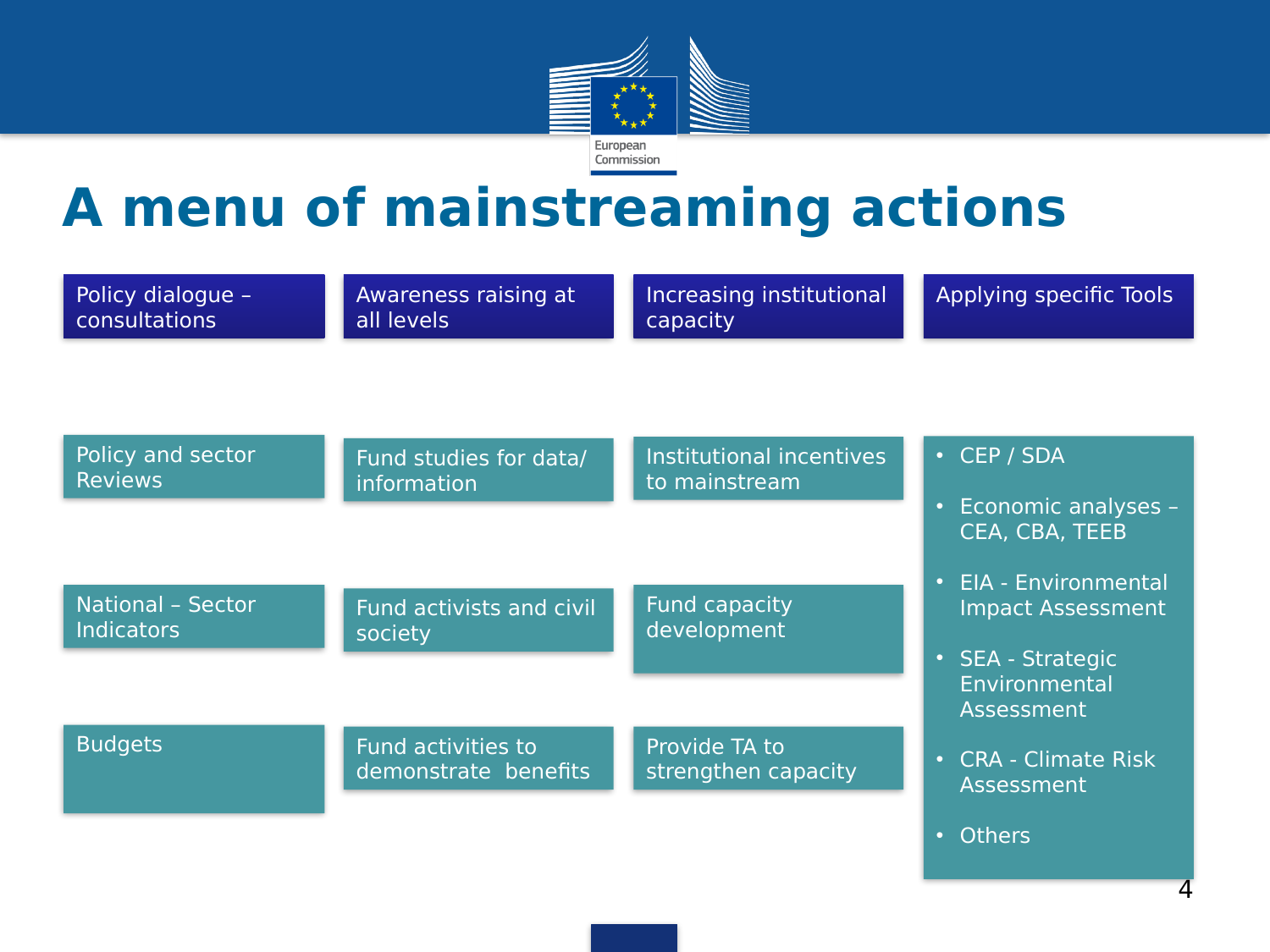

A menu of mainstreaming actions
Policy dialogue – consultations
Awareness raising at all levels
Increasing institutional capacity
Applying specific Tools

Policy and sector Reviews
CEP / SDA

Economic analyses – CEA, CBA, TEEB

EIA - Environmental Impact Assessment

SEA - Strategic Environmental Assessment

CRA - Climate Risk Assessment

Others

Institutional incentives to mainstream
Fund studies for data/ information
National – Sector Indicators
Fund capacity development

Fund activists and civil society
Budgets

Fund activities to demonstrate  benefits
Provide TA to strengthen capacity
4